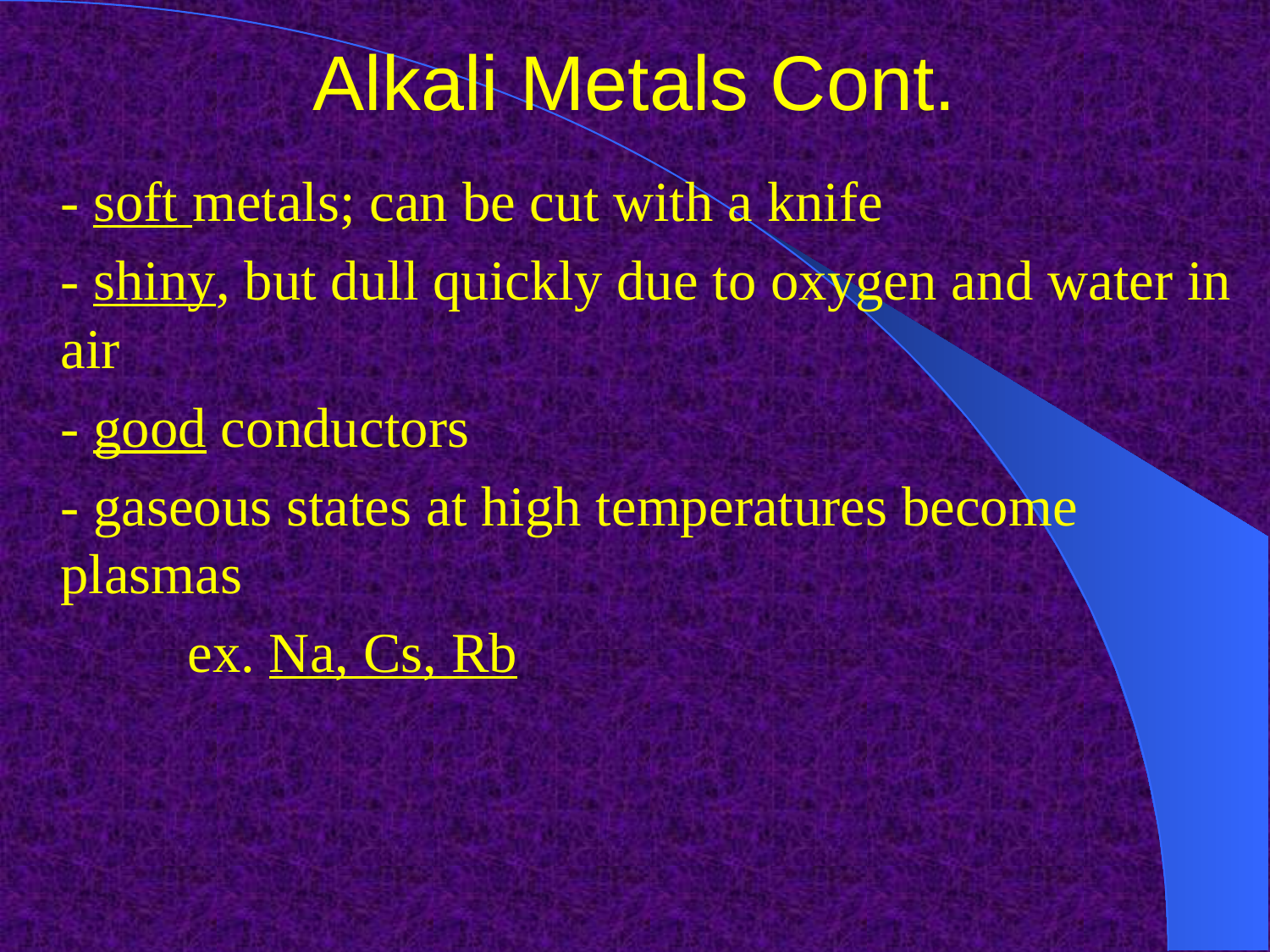

# Alkali Metals Cont.
	- soft metals; can be cut with a knife
	- shiny, but dull quickly due to oxygen and water in air
	- good conductors
	- gaseous states at high temperatures become plasmas
		ex. Na, Cs, Rb